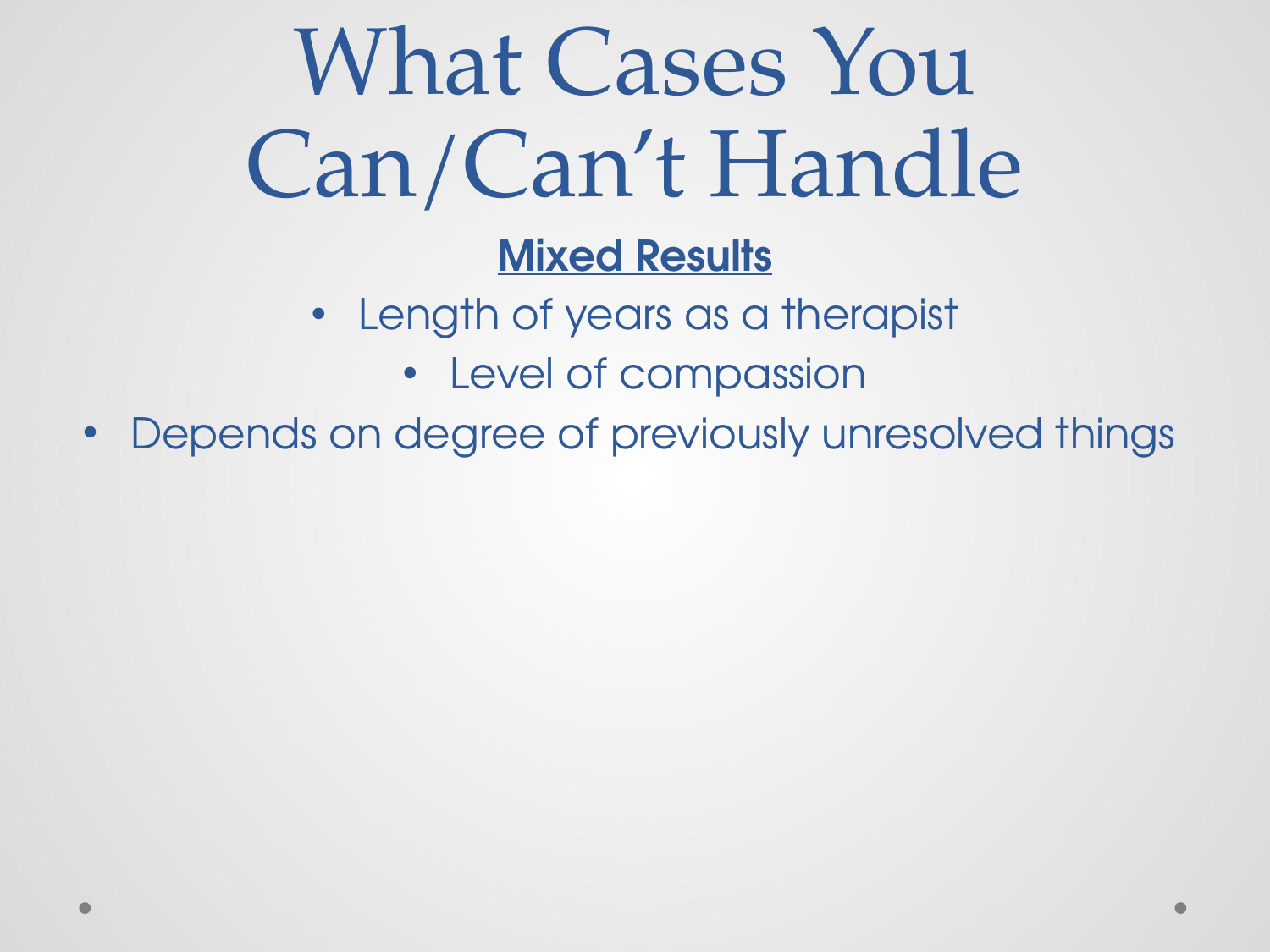

# What Cases You Can/Can’t Handle
Mixed Results
Length of years as a therapist
Level of compassion
Depends on degree of previously unresolved things